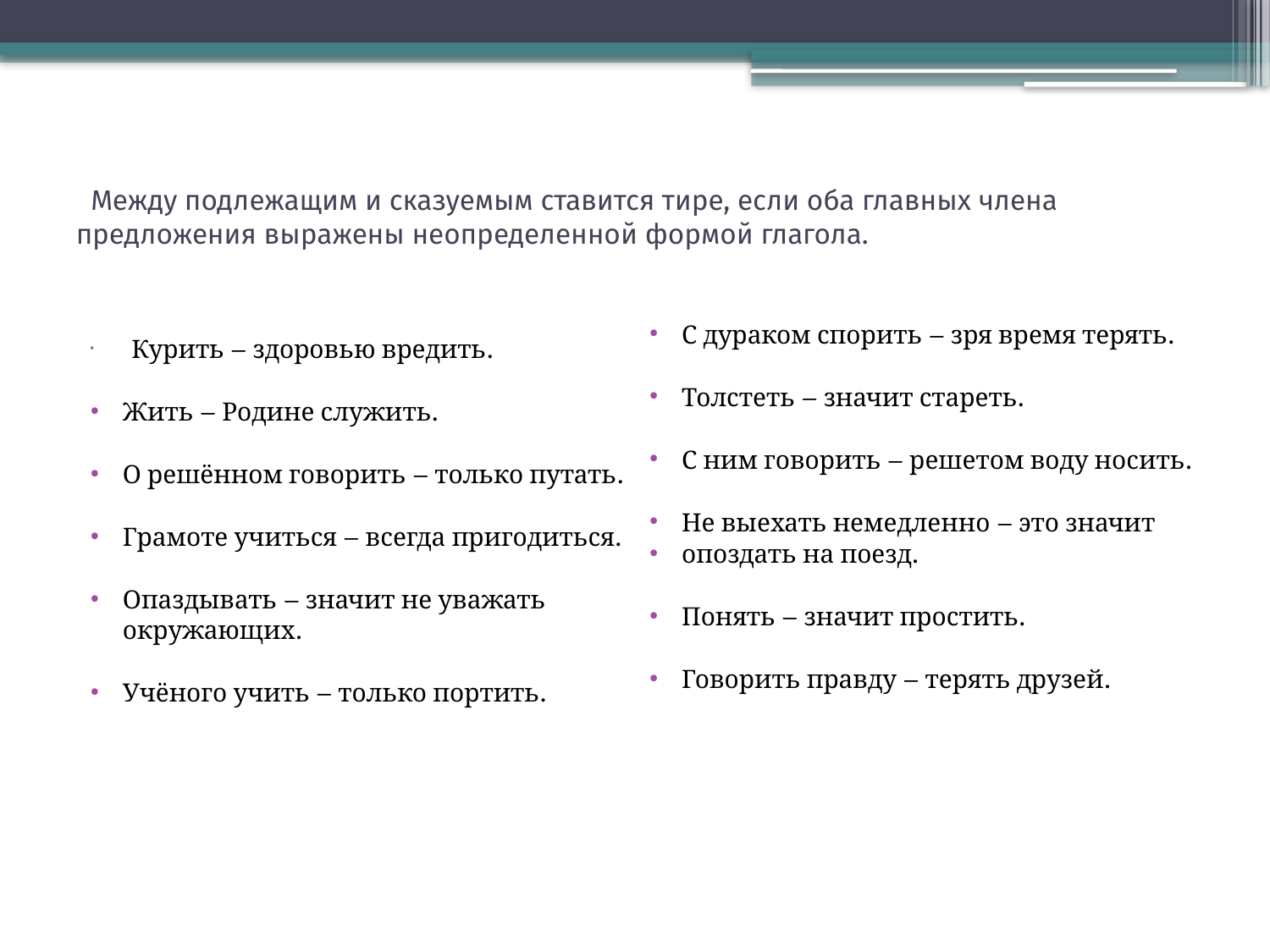

# Между подлежащим и сказуемым ставится тире, если оба главных члена предложения выражены неопределенной формой глагола.

  Курить – здоровью вредить.

Жить – Родине служить.

О решённом говорить – только путать.

Грамоте учиться – всегда пригодиться.

Опаздывать – значит не уважать окружающих.

Учёного учить – только портить.

С дураком спорить – зря время терять.

Толстеть – значит стареть.

С ним говорить – решетом воду носить.

Не выехать немедленно – это значит
опоздать на поезд.

Понять – значит простить.

Говорить правду – терять друзей.